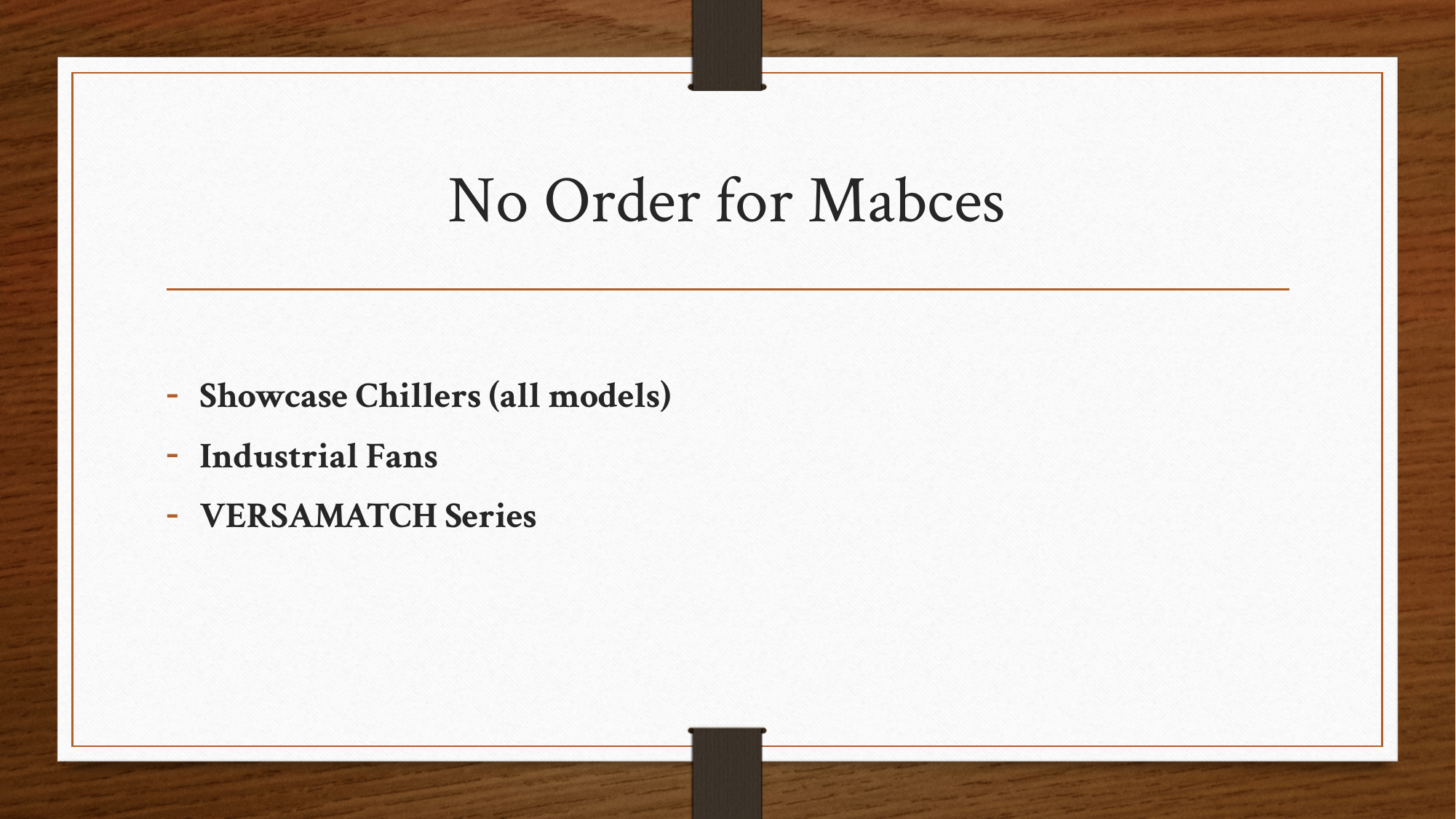

# No Order for Mabces

Showcase Chillers (all models)
Industrial Fans
VERSAMATCH Series